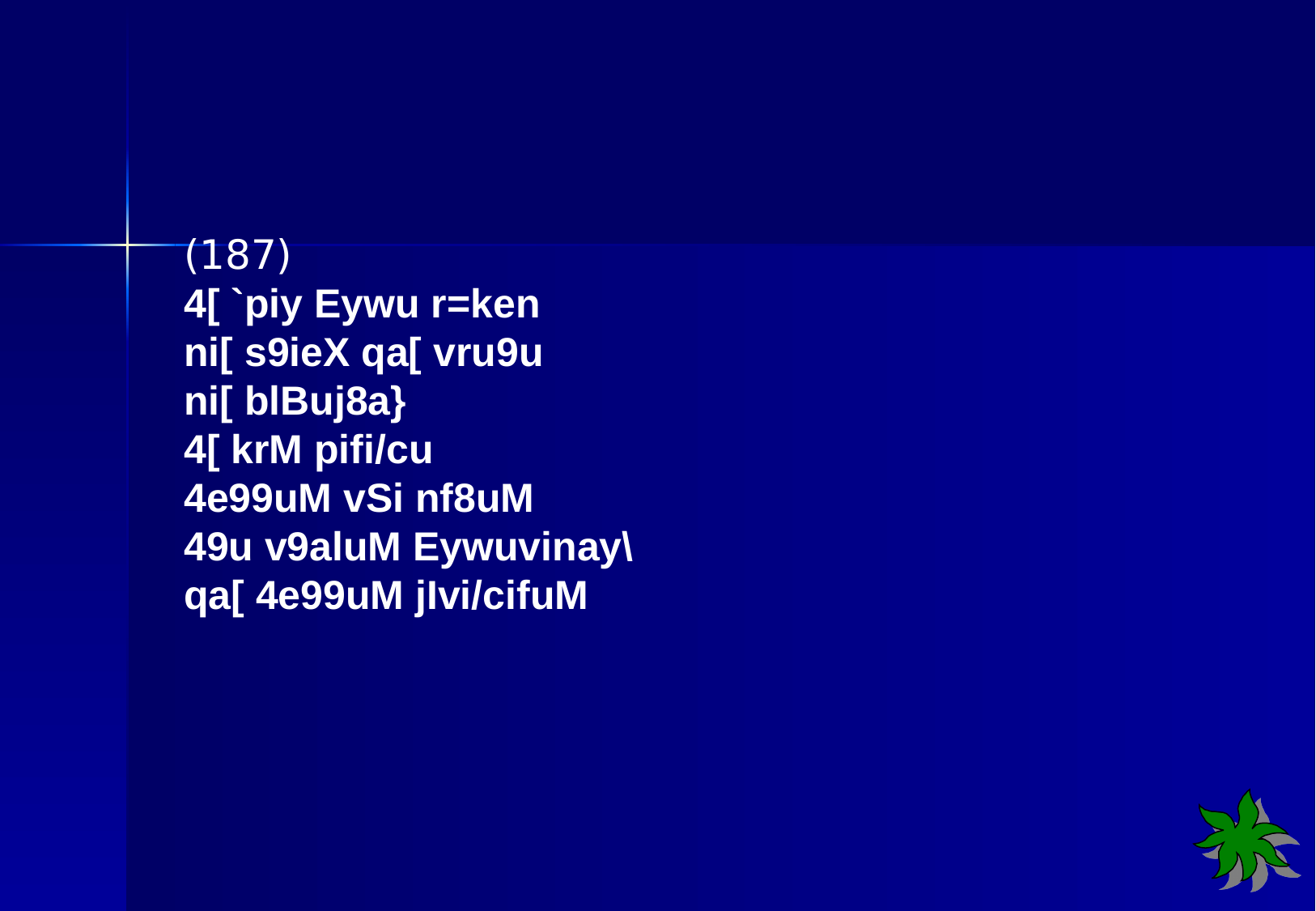

(187)
4[ `piy Eywu r=ken
ni[ s9ieX qa[ vru9u
ni[ blBuj8a}
4[ krM pifi/cu
4e99uM vSi nf8uM
49u v9aluM Eywuvinay\
qa[ 4e99uM jIvi/cifuM